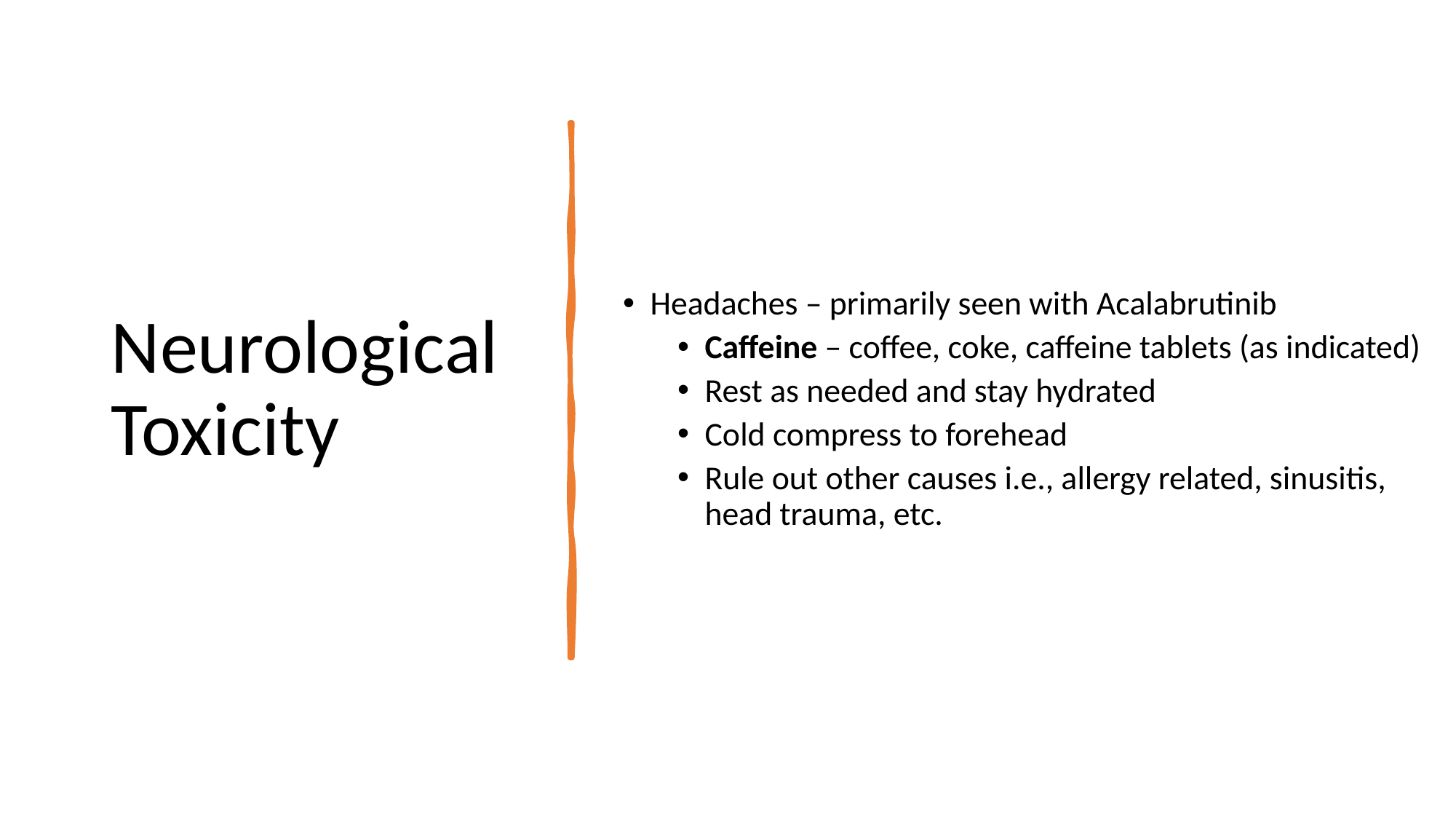

# Neurological Toxicity
Headaches – primarily seen with Acalabrutinib
Caffeine – coffee, coke, caffeine tablets (as indicated)
Rest as needed and stay hydrated
Cold compress to forehead
Rule out other causes i.e., allergy related, sinusitis, head trauma, etc.